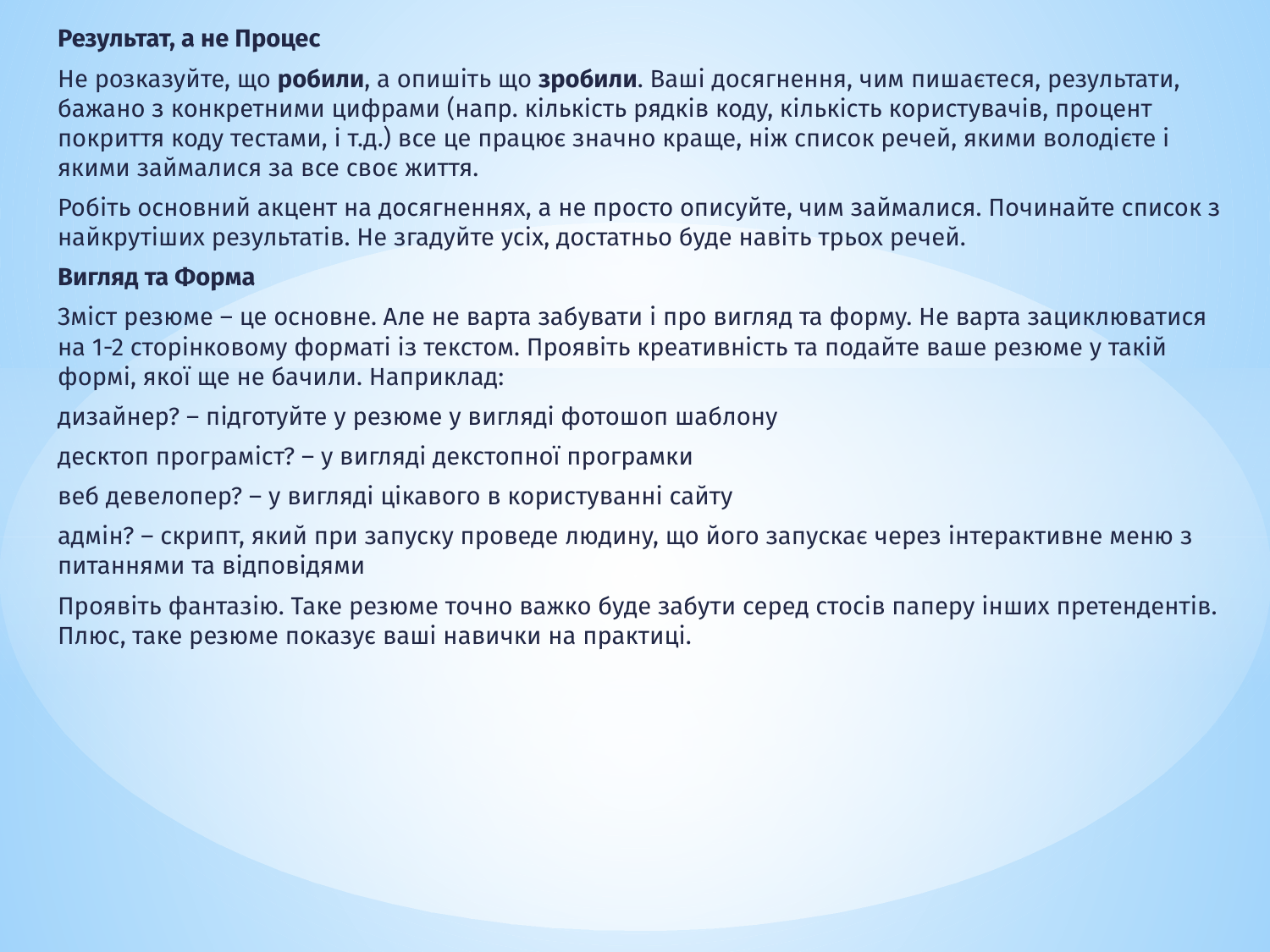

Результат, а не Процес
Не розказуйте, що робили, а опишіть що зробили. Ваші досягнення, чим пишаєтеся, результати, бажано з конкретними цифрами (напр. кількість рядків коду, кількість користувачів, процент покриття коду тестами, і т.д.) все це працює значно краще, ніж список речей, якими володієте і якими займалися за все своє життя.
Робіть основний акцент на досягненнях, а не просто описуйте, чим займалися. Починайте список з найкрутіших результатів. Не згадуйте усіх, достатньо буде навіть трьох речей.
Вигляд та Форма
Зміст резюме – це основне. Але не варта забувати і про вигляд та форму. Не варта зациклюватися на 1-2 сторінковому форматі із текстом. Проявіть креативність та подайте ваше резюме у такій формі, якої ще не бачили. Наприклад:
дизайнер? – підготуйте у резюме у вигляді фотошоп шаблону
десктоп програміст? – у вигляді декстопної програмки
веб девелопер? – у вигляді цікавого в користуванні сайту
адмін? – скрипт, який при запуску проведе людину, що його запускає через інтерактивне меню з питаннями та відповідями
Проявіть фантазію. Таке резюме точно важко буде забути серед стосів паперу інших претендентів. Плюс, таке резюме показує ваші навички на практиці.